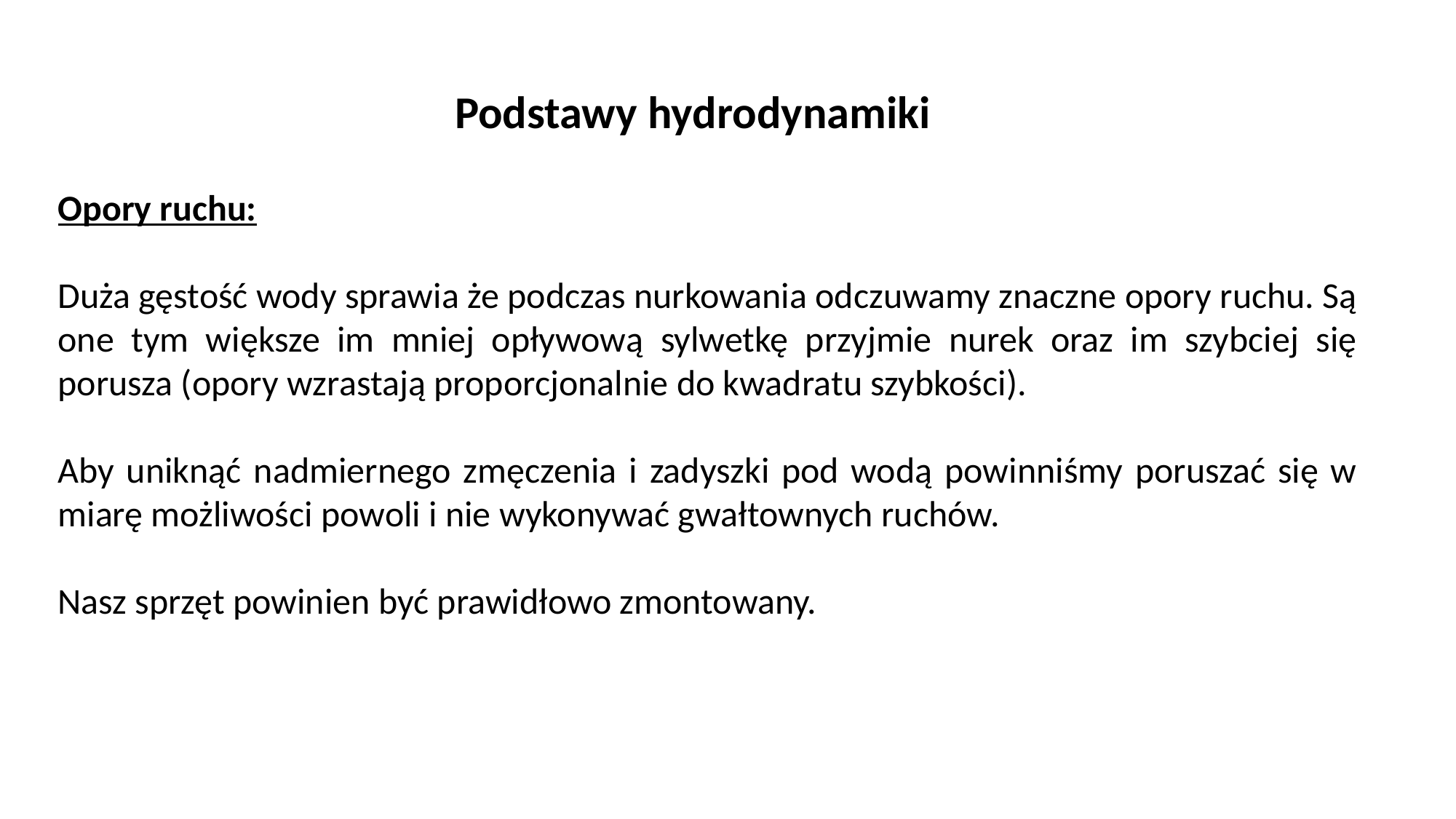

Podstawy hydrodynamiki
Opory ruchu:

Duża gęstość wody sprawia że podczas nurkowania odczuwamy znaczne opory ruchu. Są one tym większe im mniej opływową sylwetkę przyjmie nurek oraz im szybciej się porusza (opory wzrastają proporcjonalnie do kwadratu szybkości).

Aby uniknąć nadmiernego zmęczenia i zadyszki pod wodą powinniśmy poruszać się w miarę możliwości powoli i nie wykonywać gwałtownych ruchów.

Nasz sprzęt powinien być prawidłowo zmontowany.